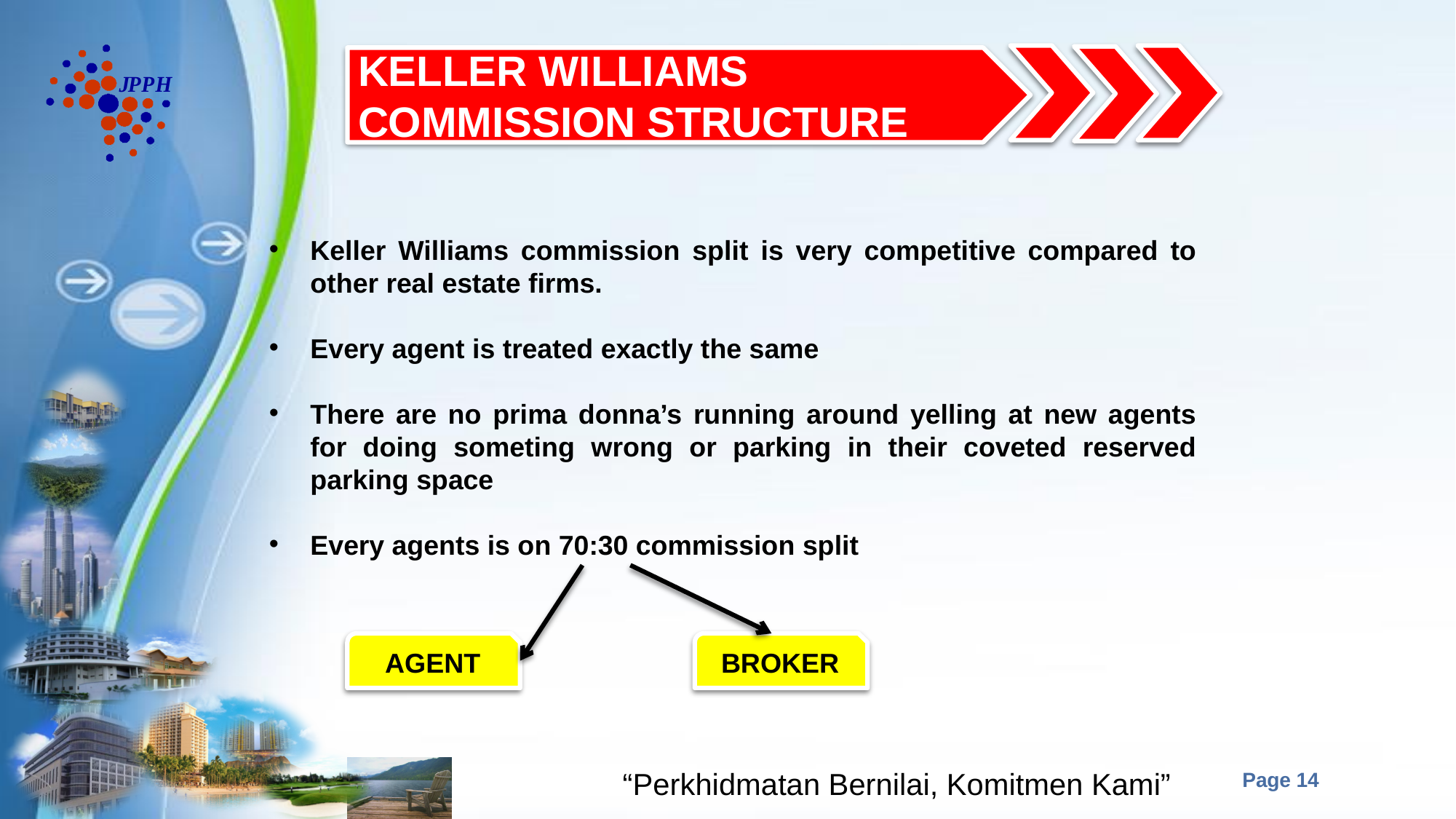

KELLER WILLIAMS COMMISSION STRUCTURE

Keller Williams commission split is very competitive compared to other real estate firms.

Every agent is treated exactly the same

There are no prima donna’s running around yelling at new agents for doing someting wrong or parking in their coveted reserved parking space

Every agents is on 70:30 commission split

AGENT
BROKER